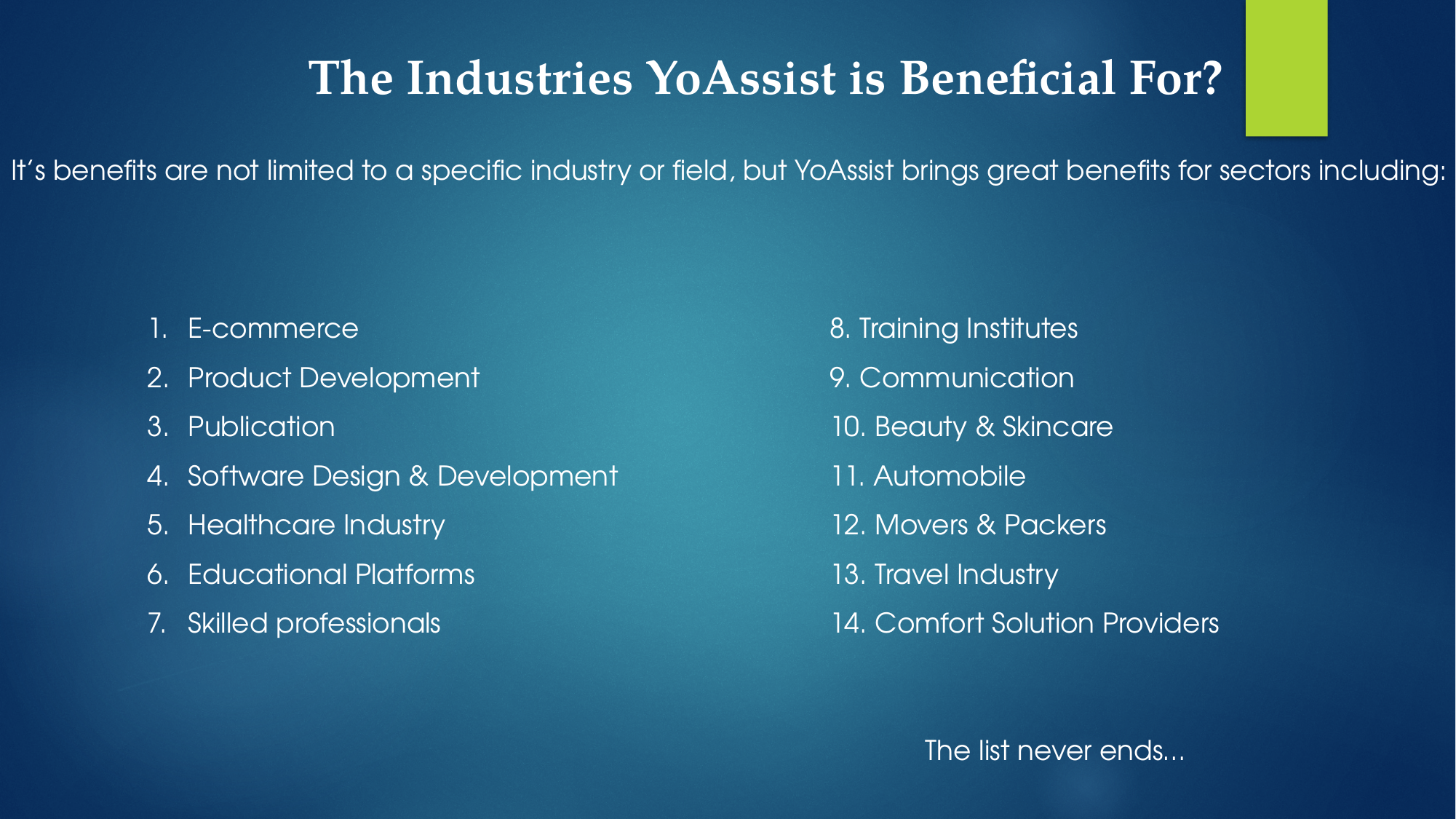

The Industries YoAssist is Beneficial For?
It’s benefits are not limited to a specific industry or field, but YoAssist brings great benefits for sectors including:
E-commerce
Product Development
Publication
Software Design & Development
Healthcare Industry
Educational Platforms
Skilled professionals

8. Training Institutes
9. Communication
10. Beauty & Skincare
11. Automobile
12. Movers & Packers
13. Travel Industry
14. Comfort Solution Providers

The list never ends…